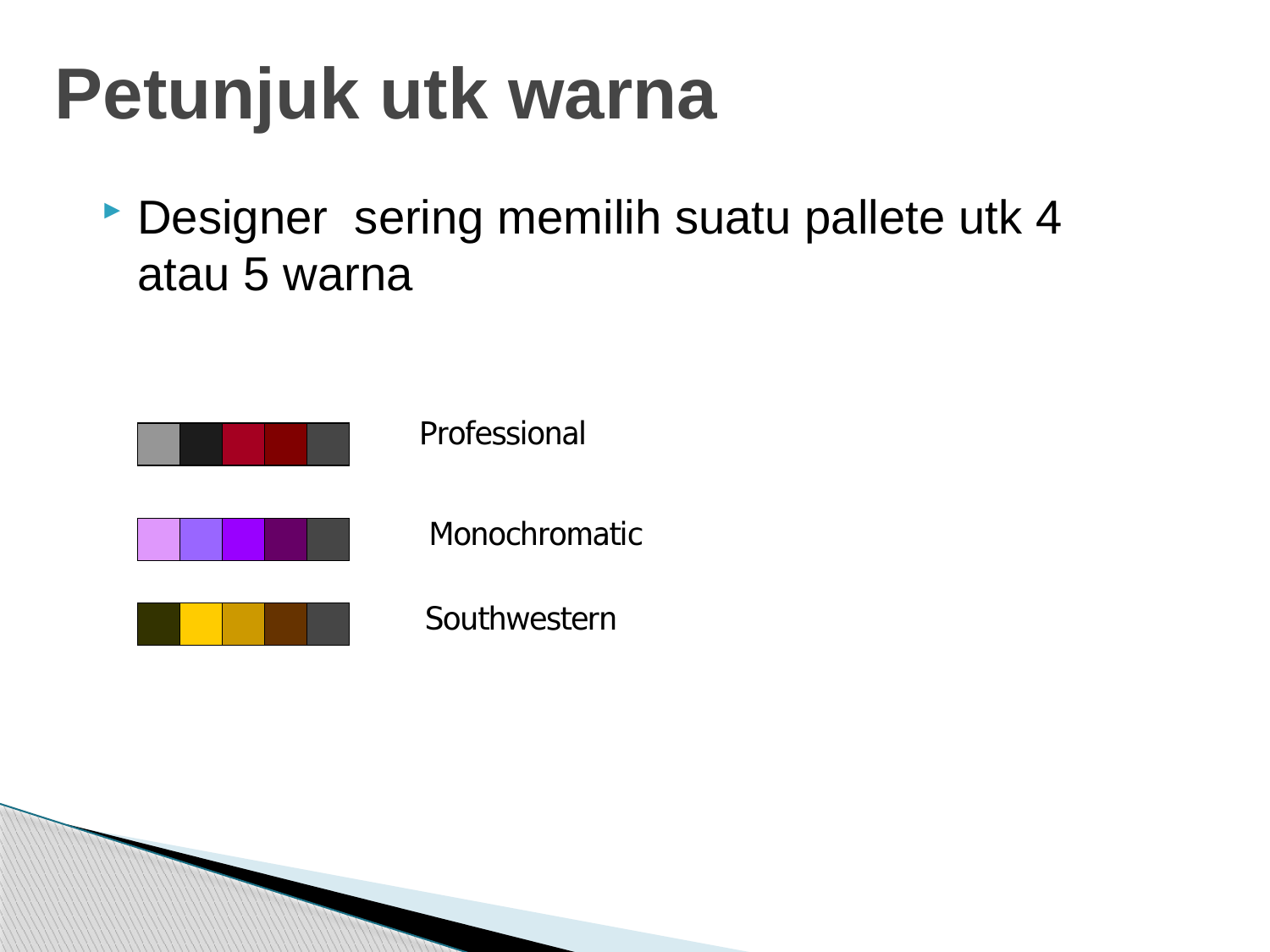

# Petunjuk utk warna
Designer  sering memilih suatu pallete utk 4 atau 5 warna
Professional

Monochromatic

Southwestern